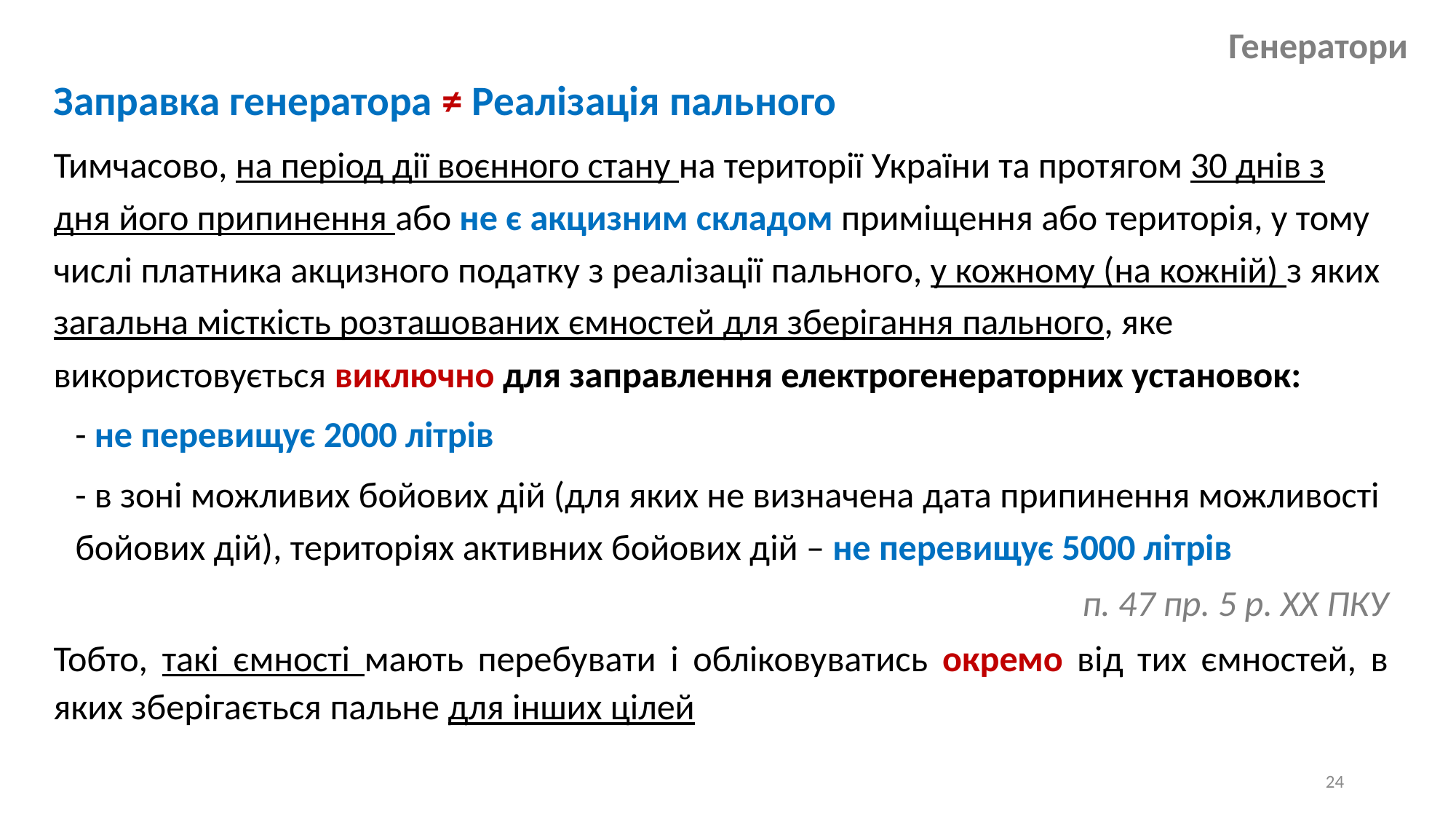

# Генератори
Заправка генератора ≠ Реалізація пального
Тимчасово, на період дії воєнного стану на території України та протягом 30 днів з дня його припинення або не є акцизним складом приміщення або територія, у тому числі платника акцизного податку з реалізації пального, у кожному (на кожній) з яких загальна місткість розташованих ємностей для зберігання пального, яке використовується виключно для заправлення електрогенераторних установок:
- не перевищує 2000 літрів
- в зоні можливих бойових дій (для яких не визначена дата припинення можливості бойових дій), територіях активних бойових дій – не перевищує 5000 літрів
п. 47 пр. 5 р. ХХ ПКУ
Тобто, такі ємності мають перебувати і обліковуватись окремо від тих ємностей, в яких зберігається пальне для інших цілей
24